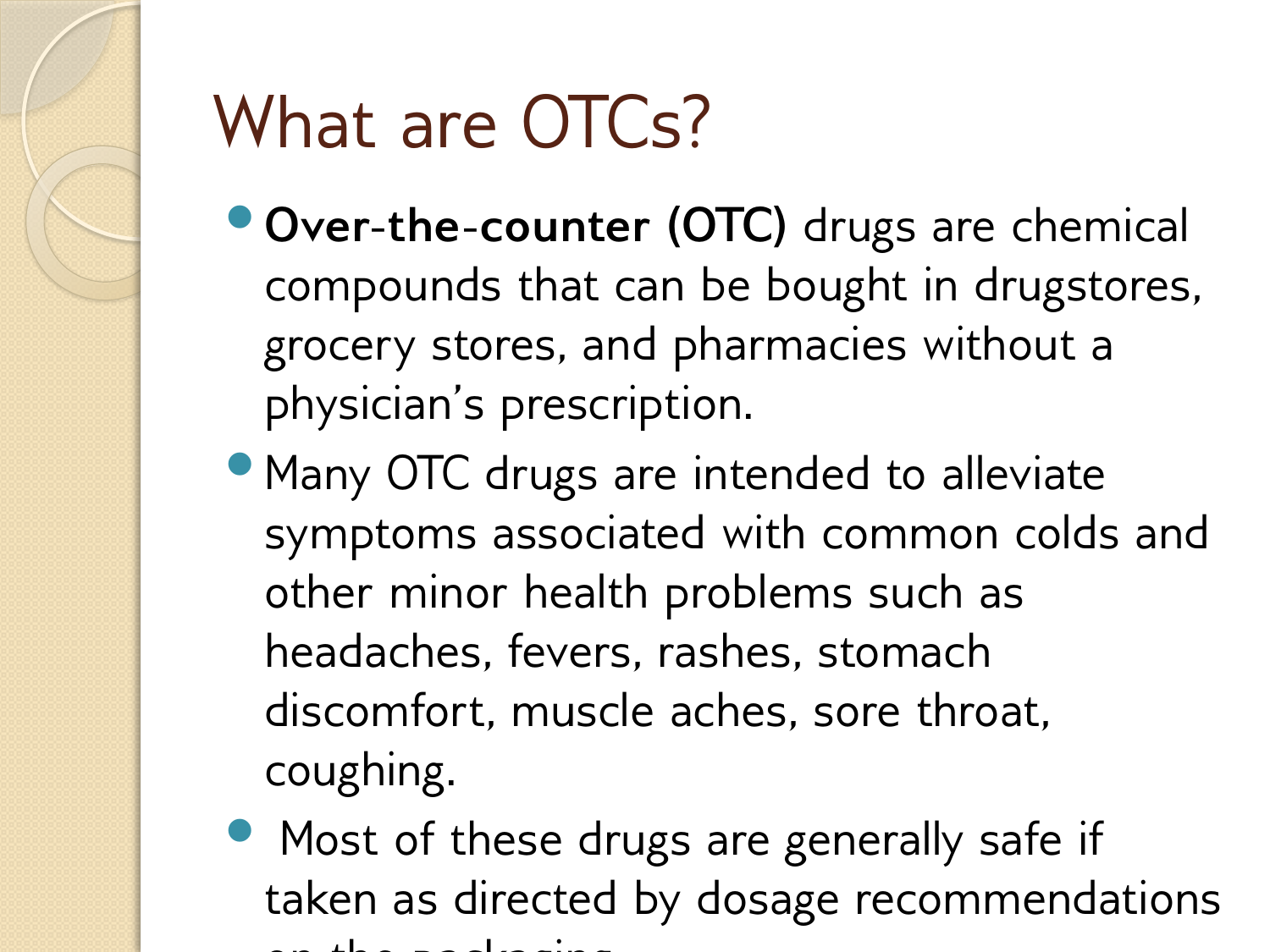

# What are OTCs?

Over-the-counter (OTC) drugs are chemical compounds that can be bought in drugstores, grocery stores, and pharmacies without a physician’s prescription.
Many OTC drugs are intended to alleviate symptoms associated with common colds and other minor health problems such as headaches, fevers, rashes, stomach discomfort, muscle aches, sore throat, coughing.
 Most of these drugs are generally safe if taken as directed by dosage recommendations on the packaging.